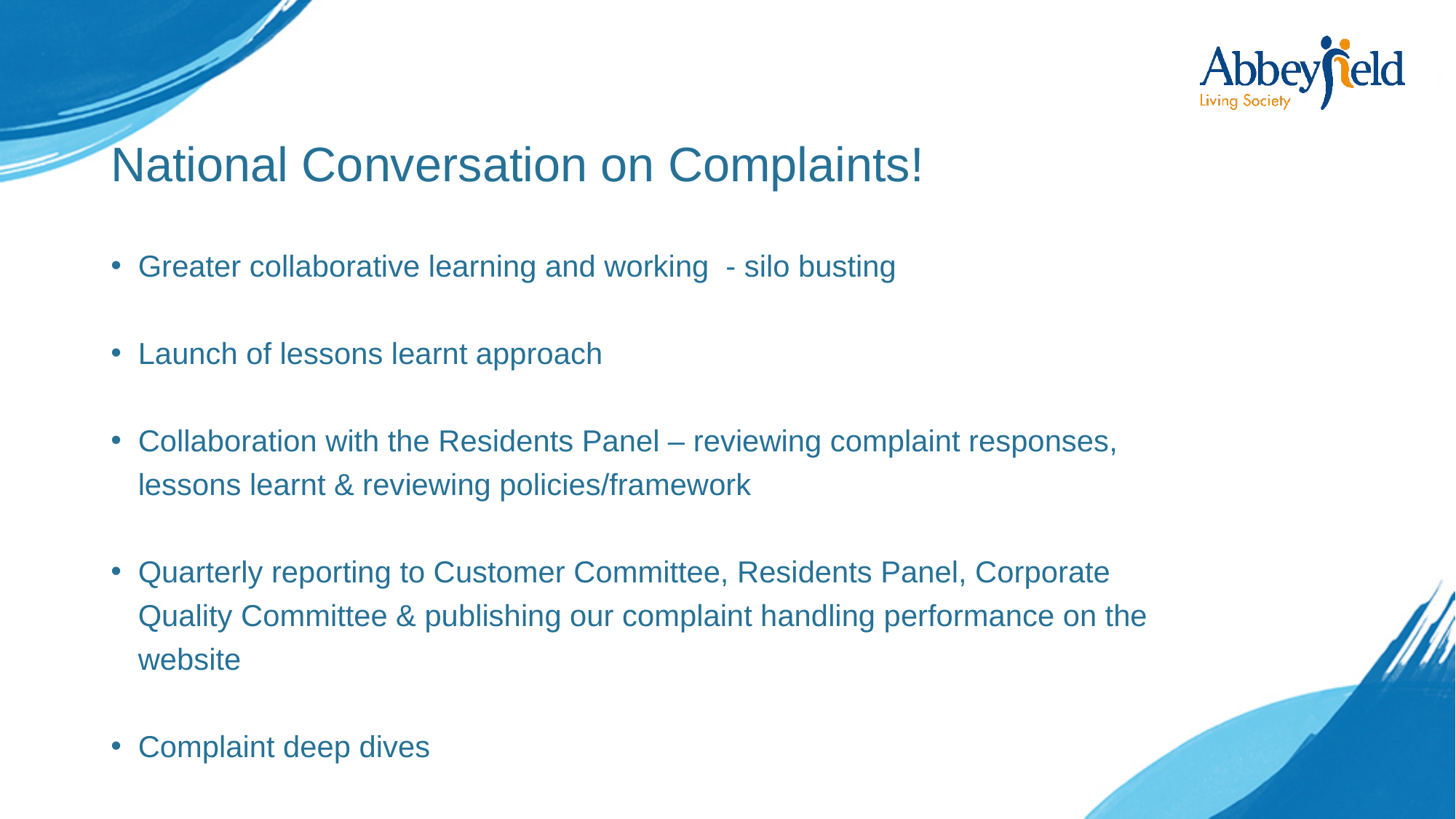

# National Conversation on Complaints!
Greater collaborative learning and working  - silo busting

Launch of lessons learnt approach

Collaboration with the Residents Panel – reviewing complaint responses, lessons learnt & reviewing policies/framework

Quarterly reporting to Customer Committee, Residents Panel, Corporate Quality Committee & publishing our complaint handling performance on the website

Complaint deep dives